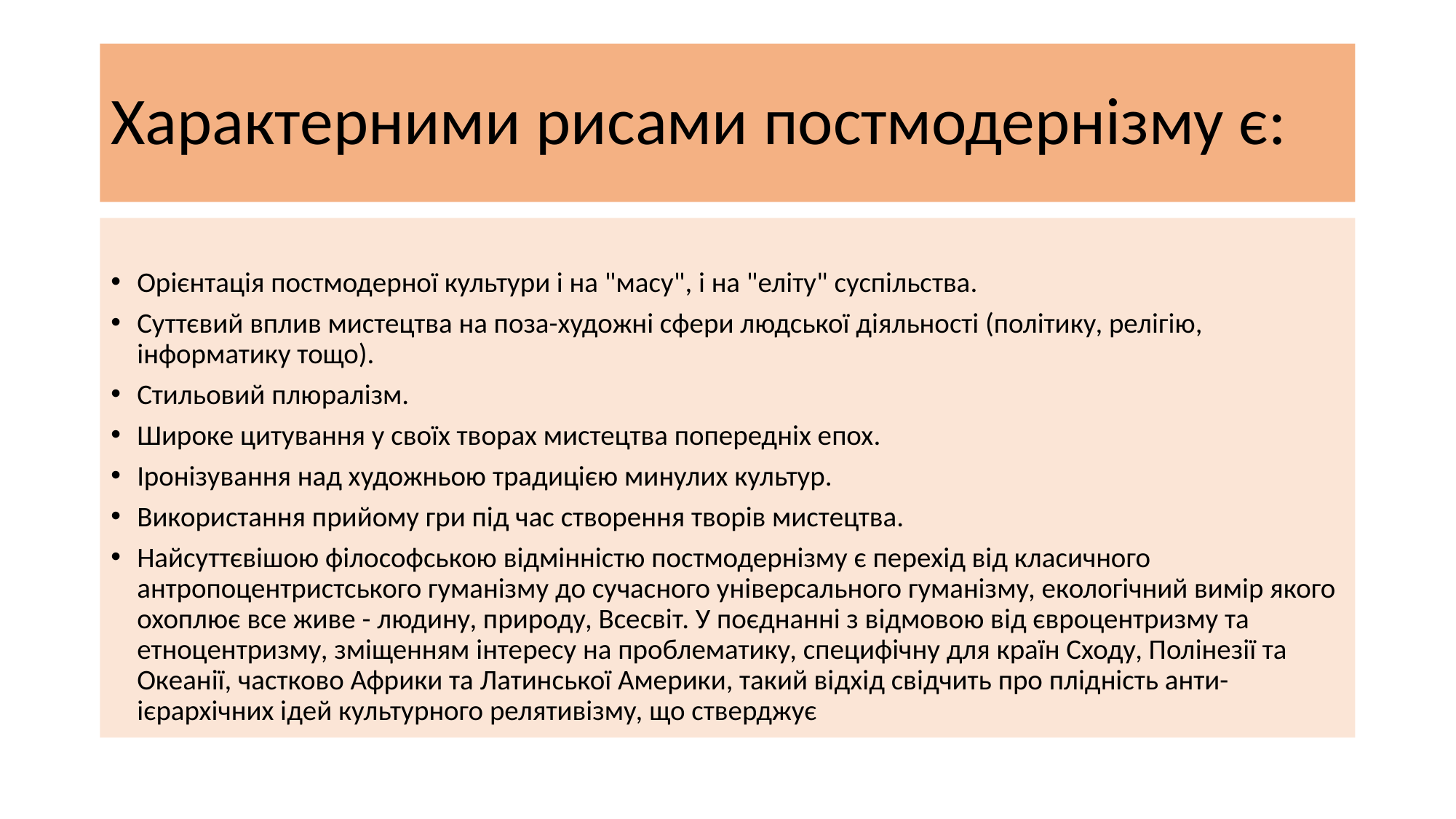

# Характерними рисами постмодернізму є:

Орієнтація постмодерної культури і на "масу", і на "еліту" суспільства.
Суттєвий вплив мистецтва на поза-художні сфери людської діяльності (політику, релігію, інформатику тощо).
Стильовий плюралізм.
Широке цитування у своїх творах мистецтва попередніх епох.
Іронізування над художньою традицією минулих культур.
Використання прийому гри під час створення творів мистецтва.
Найсуттєвішою філософською відмінністю постмодернізму є перехід від класичного антропоцентристського гуманізму до сучасного універсального гуманізму, екологічний вимір якого охоплює все живе - людину, природу, Всесвіт. У поєднанні з відмовою від євроцентризму та етноцентризму, зміщенням інтересу на проблематику, специфічну для країн Сходу, Полінезії та Океанії, частково Африки та Латинської Америки, такий відхід свідчить про плідність анти-ієрархічних ідей культурного релятивізму, що стверджує